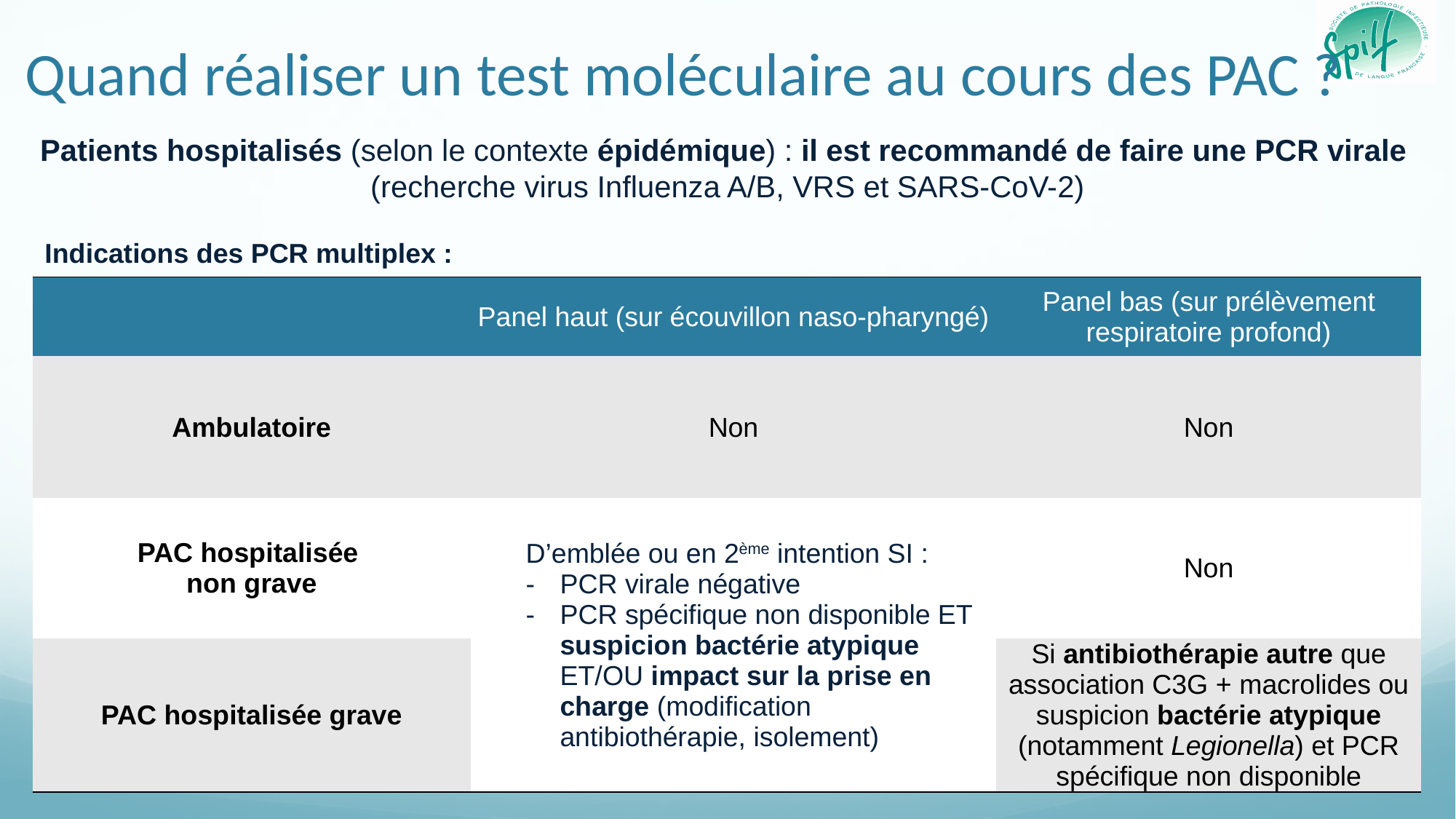

# Quand réaliser un test moléculaire au cours des PAC ?
Patients hospitalisés (selon le contexte épidémique) : il est recommandé de faire une PCR virale  (recherche virus Influenza A/B, VRS et SARS-CoV-2)
Indications des PCR multiplex :
|  | Panel haut (sur écouvillon naso-pharyngé) | Panel bas (sur prélèvement respiratoire profond) |
| --- | --- | --- |
| Ambulatoire | Non | Non |
| PAC hospitalisée non grave | D’emblée ou en 2ème intention SI : PCR virale négative PCR spécifique non disponible ET suspicion bactérie atypique ET/OU impact sur la prise en charge (modification antibiothérapie, isolement) | Non |
| PAC hospitalisée grave |  | Si antibiothérapie autre que association C3G + macrolides ou suspicion bactérie atypique (notamment Legionella) et PCR spécifique non disponible |